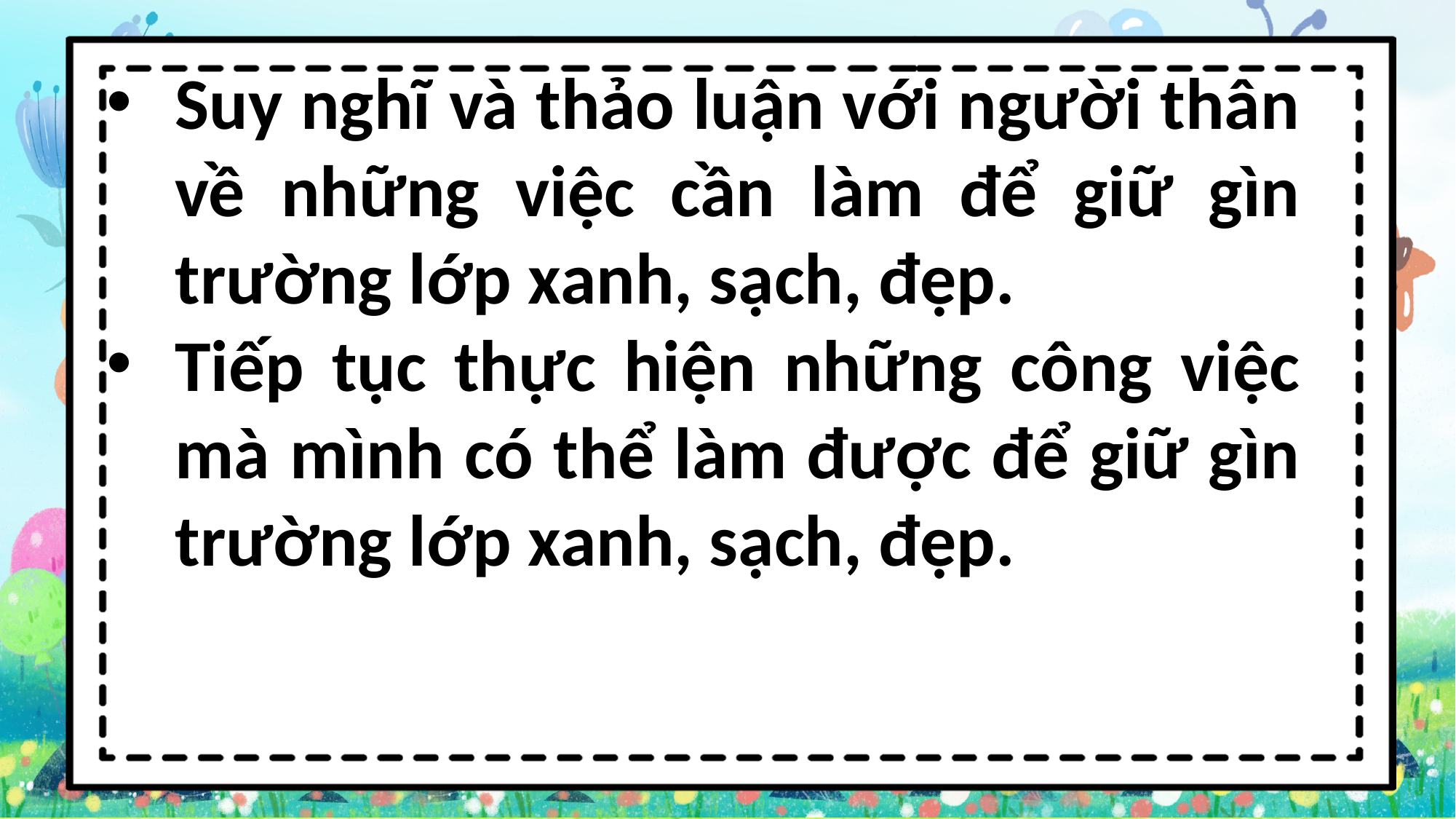

Suy nghĩ và thảo luận với người thân về những việc cần làm để giữ gìn trường lớp xanh, sạch, đẹp.
Tiếp tục thực hiện những công việc mà mình có thể làm được để giữ gìn trường lớp xanh, sạch, đẹp.